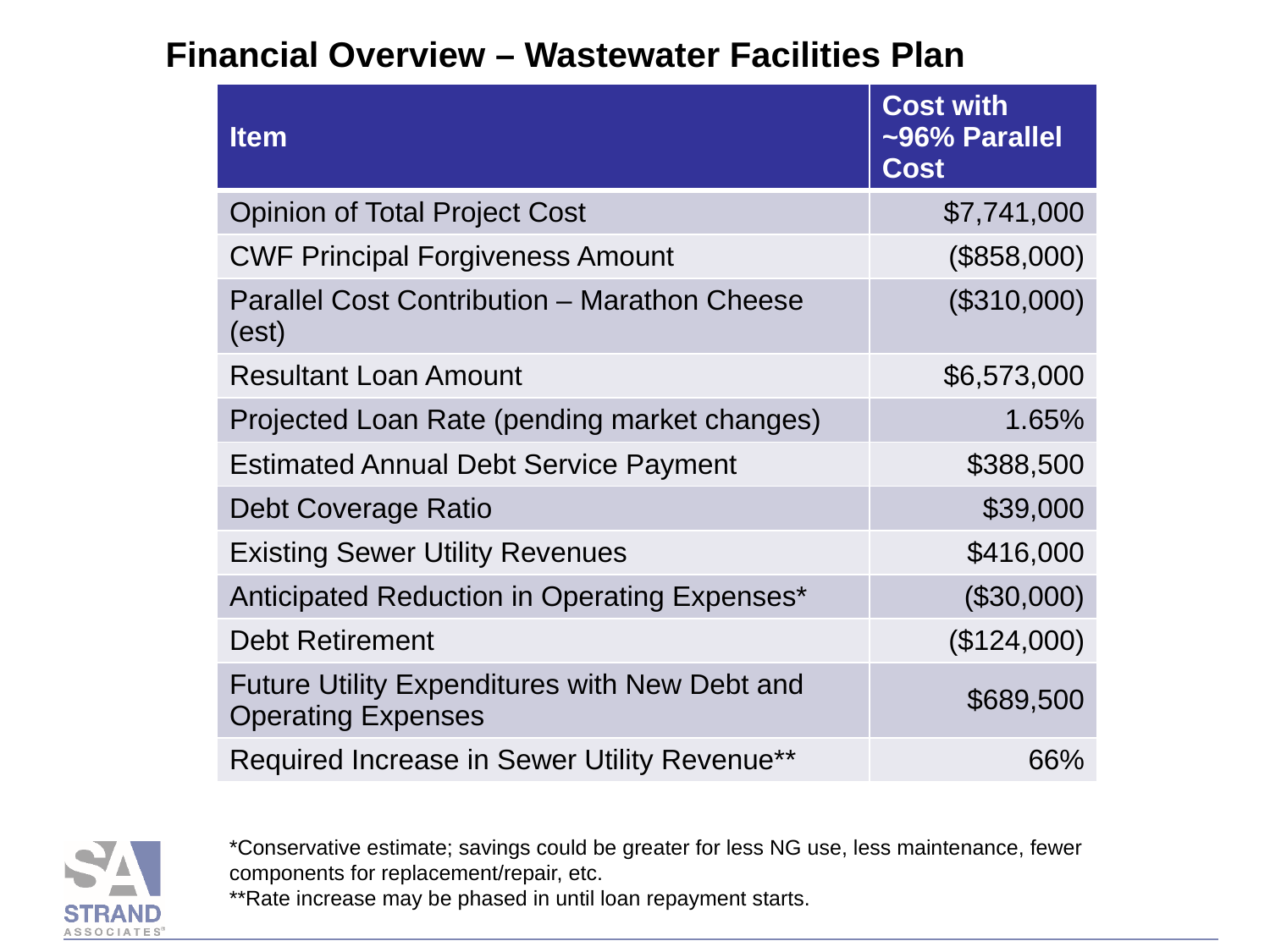

# Financial Overview – Wastewater Facilities Plan
| Item | Cost with ~96% Parallel Cost |
| --- | --- |
| Opinion of Total Project Cost | $7,741,000 |
| CWF Principal Forgiveness Amount | ($858,000) |
| Parallel Cost Contribution – Marathon Cheese (est) | ($310,000) |
| Resultant Loan Amount | $6,573,000 |
| Projected Loan Rate (pending market changes) | 1.65% |
| Estimated Annual Debt Service Payment | $388,500 |
| Debt Coverage Ratio | $39,000 |
| Existing Sewer Utility Revenues | $416,000 |
| Anticipated Reduction in Operating Expenses\* | ($30,000) |
| Debt Retirement | ($124,000) |
| Future Utility Expenditures with New Debt and Operating Expenses | $689,500 |
| Required Increase in Sewer Utility Revenue\*\* | 66% |
*Conservative estimate; savings could be greater for less NG use, less maintenance, fewer components for replacement/repair, etc.
**Rate increase may be phased in until loan repayment starts.